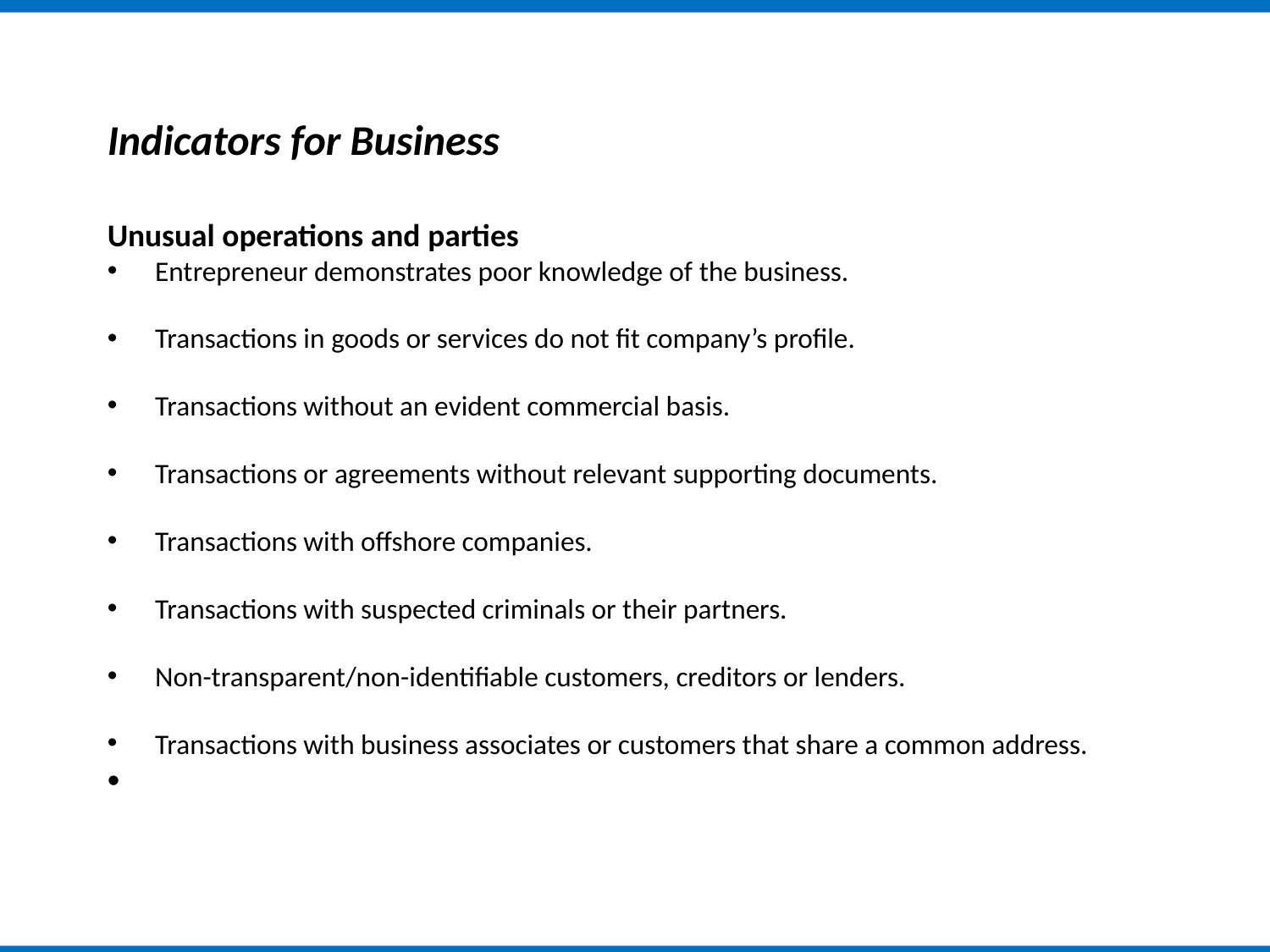

Indicators for Business

Unusual operations and parties
Entrepreneur demonstrates poor knowledge of the business.

Transactions in goods or services do not fit company’s profile.

Transactions without an evident commercial basis.

Transactions or agreements without relevant supporting documents.

Transactions with offshore companies.

Transactions with suspected criminals or their partners.

Non-transparent/non-identifiable customers, creditors or lenders.

Transactions with business associates or customers that share a common address.